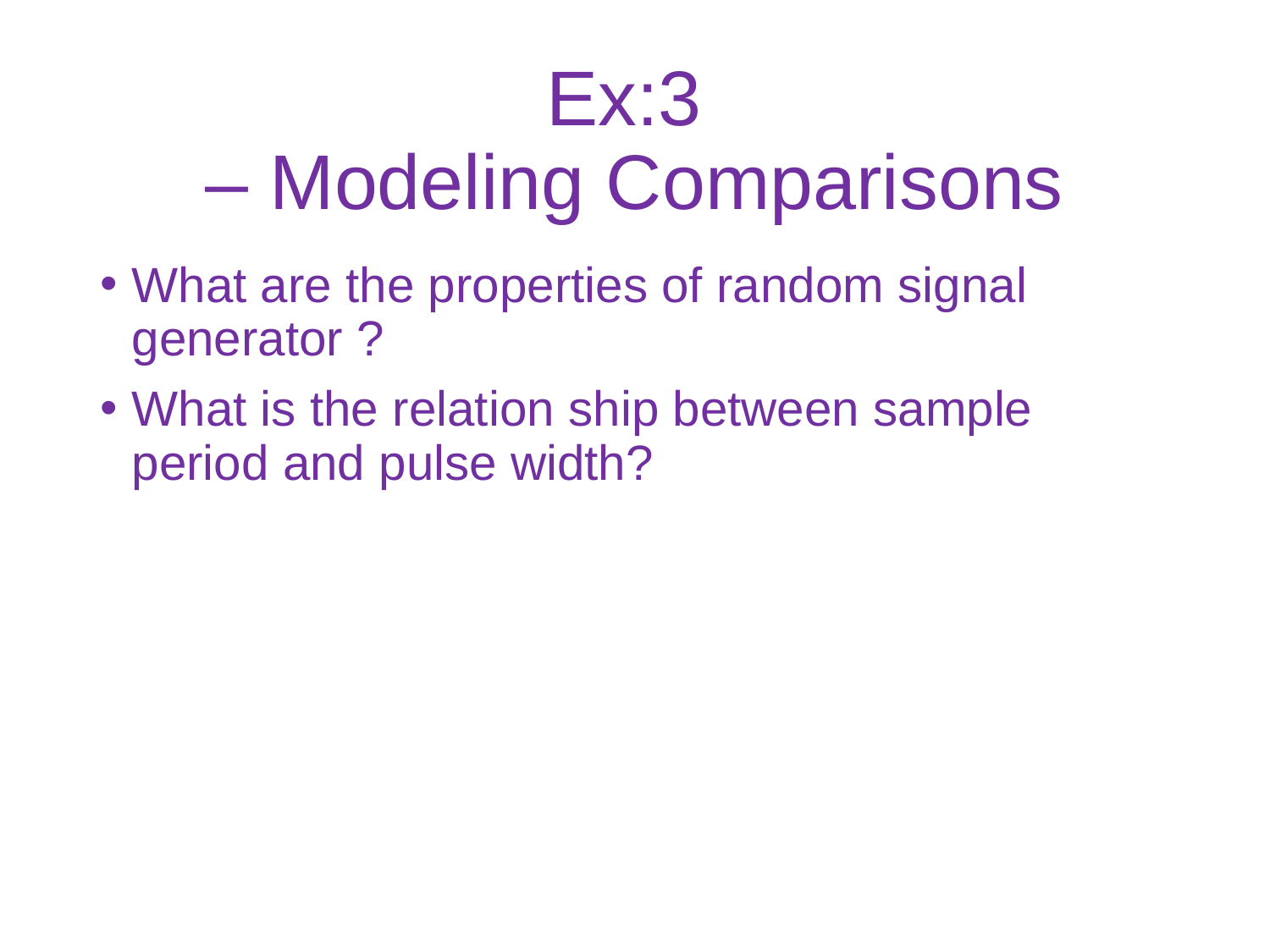

# Ex:3 – Modeling Comparisons
What are the properties of random signal generator ?
What is the relation ship between sample period and pulse width?